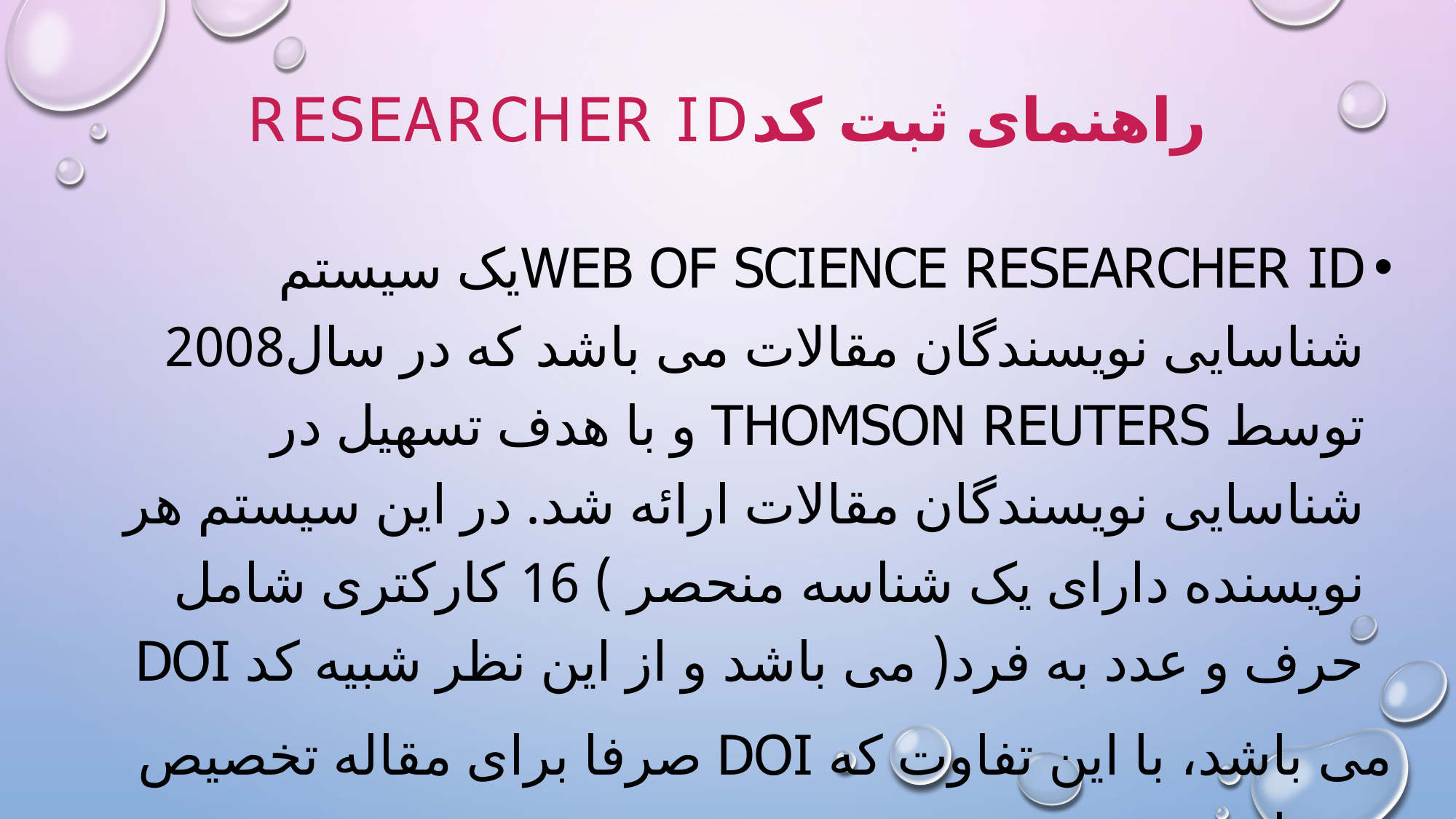

# راهنمای ثبت کدResearcher ID
Web of Science Researcher IDیک سیستم شناسایی نویسندگان مقالات می باشد که در سال2008 توسط Thomson Reuters و با هدف تسهیل در شناسایی نویسندگان مقالات ارائه شد. در این سیستم هر نویسنده دارای یک شناسه منحصر ) 16 کارکتری شامل حرف و عدد به فرد( می باشد و از این نظر شبیه کد DOI
می باشد، با این تفاوت که DOI صرفا برای مقاله تخصیص می یابد.